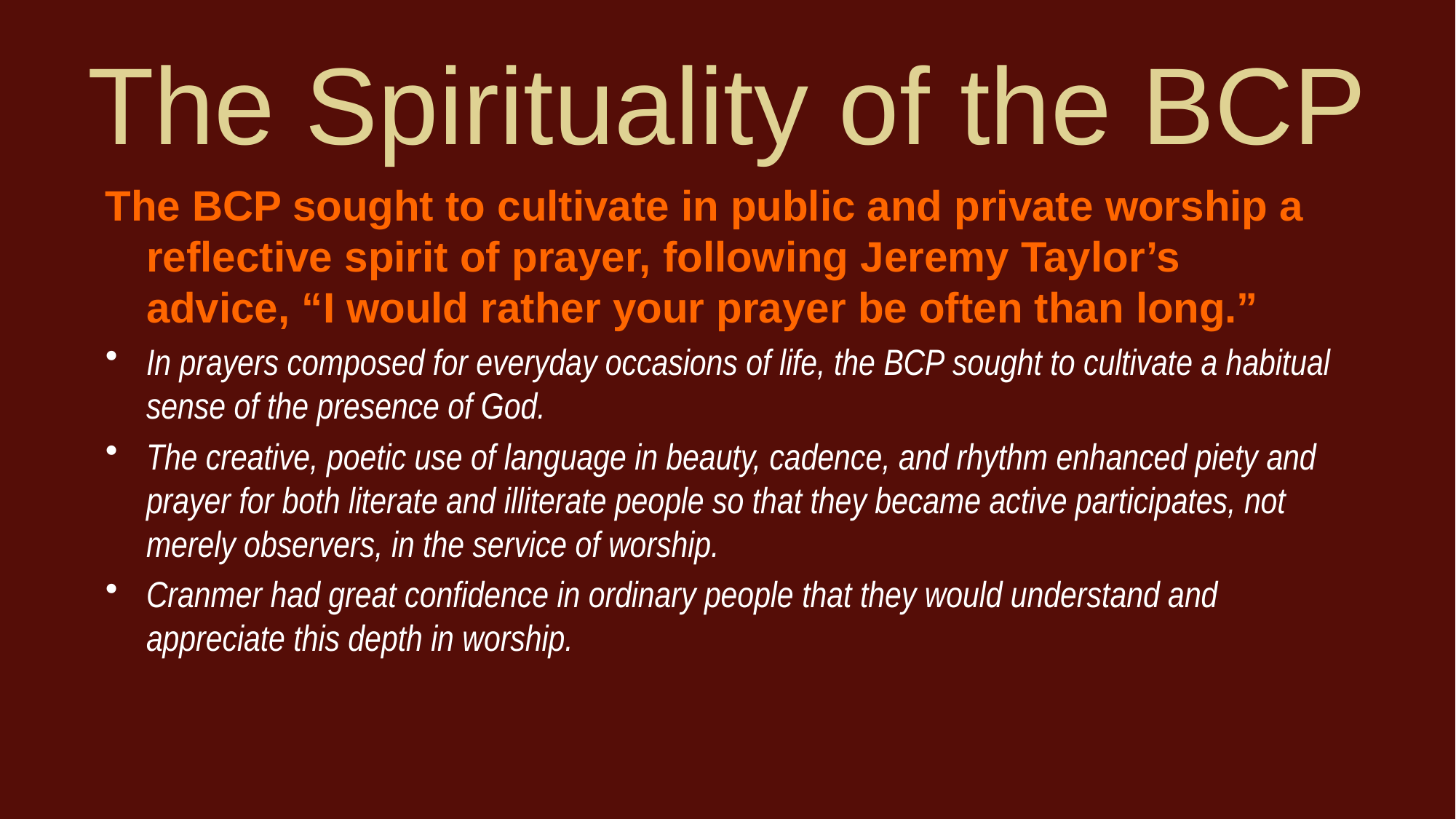

# The Spirituality of the BCP
The BCP sought to cultivate in public and private worship a reflective spirit of prayer, following Jeremy Taylor’s advice, “I would rather your prayer be often than long.”
In prayers composed for everyday occasions of life, the BCP sought to cultivate a habitual sense of the presence of God.
The creative, poetic use of language in beauty, cadence, and rhythm enhanced piety and prayer for both literate and illiterate people so that they became active participates, not merely observers, in the service of worship.
Cranmer had great confidence in ordinary people that they would understand and appreciate this depth in worship.